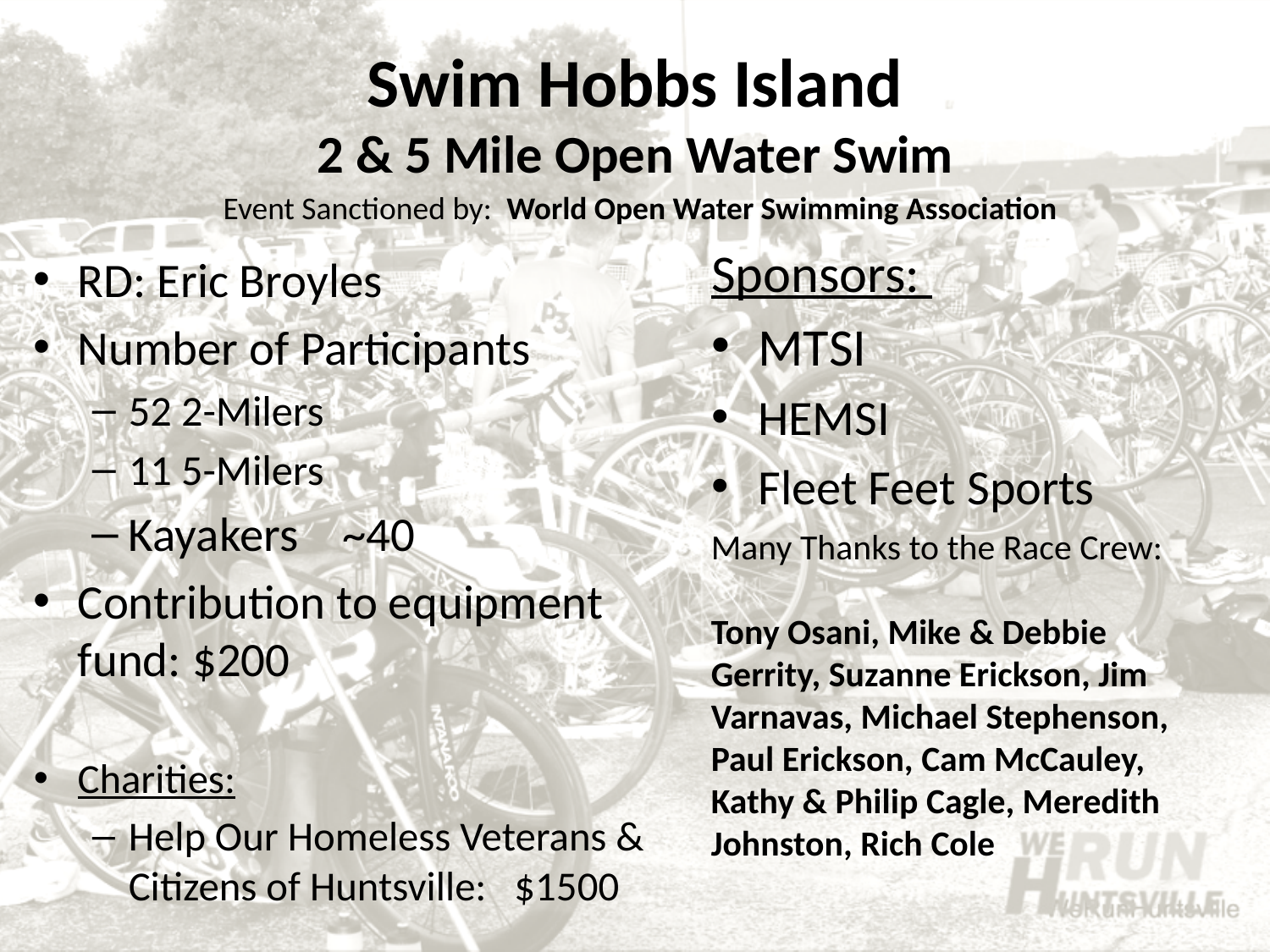

# Swim Hobbs Island 2 & 5 Mile Open Water Swim
Event Sanctioned by:  World Open Water Swimming Association
Sponsors:
MTSI
HEMSI
Fleet Feet Sports
RD: Eric Broyles
Number of Participants
52 2-Milers
11 5-Milers
Kayakers    ~40
Contribution to equipment fund: $200

Charities:
Help Our Homeless Veterans & Citizens of Huntsville:   $1500

Many Thanks to the Race Crew:

Tony Osani, Mike & Debbie Gerrity, Suzanne Erickson, Jim Varnavas, Michael Stephenson, Paul Erickson, Cam McCauley, Kathy & Philip Cagle, Meredith Johnston, Rich Cole